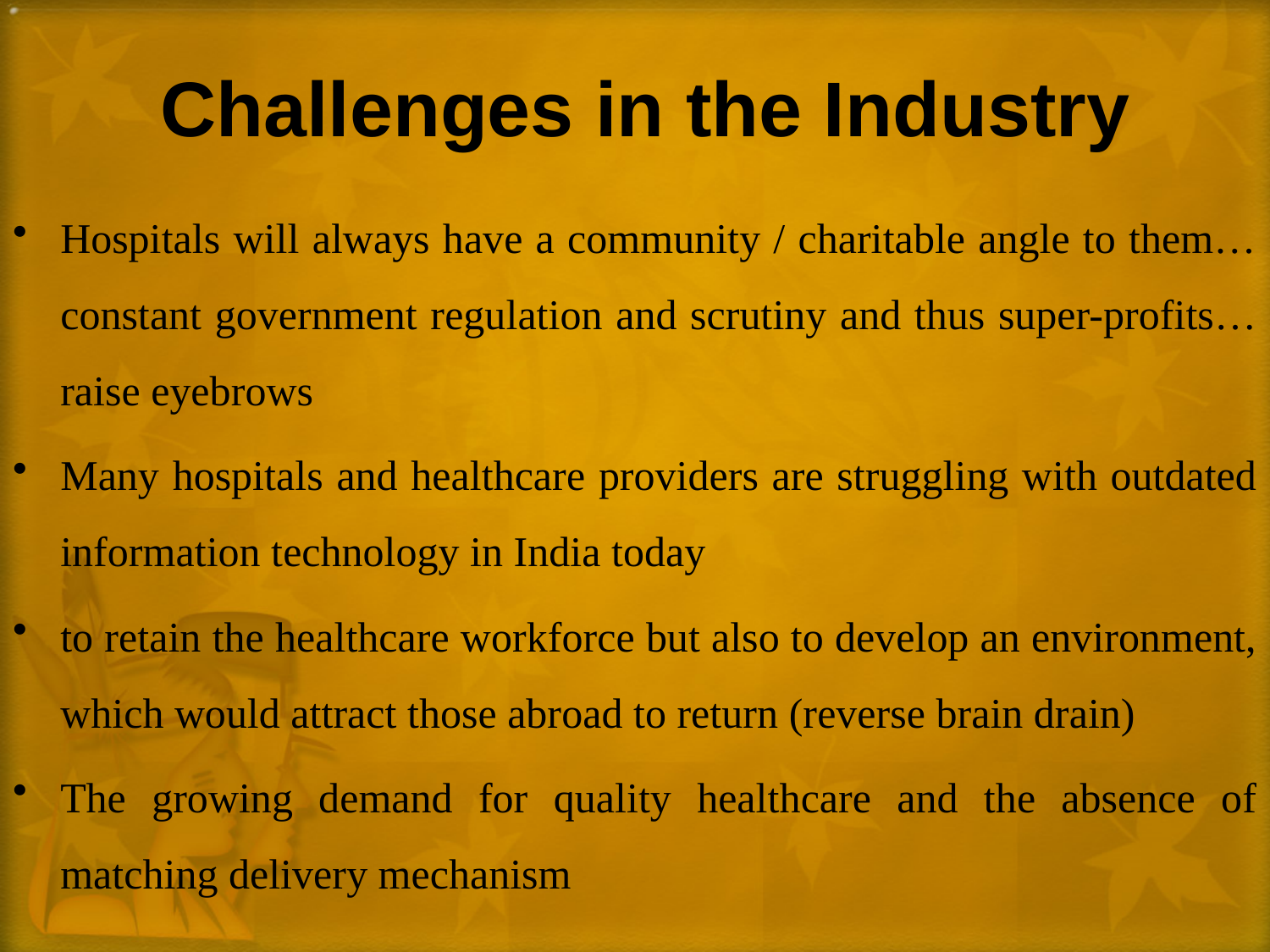

# Challenges in the Industry
Hospitals will always have a community / charitable angle to them…constant government regulation and scrutiny and thus super-profits…raise eyebrows
Many hospitals and healthcare providers are struggling with outdated information technology in India today
to retain the healthcare workforce but also to develop an environment, which would attract those abroad to return (reverse brain drain)
The growing demand for quality healthcare and the absence of matching delivery mechanism